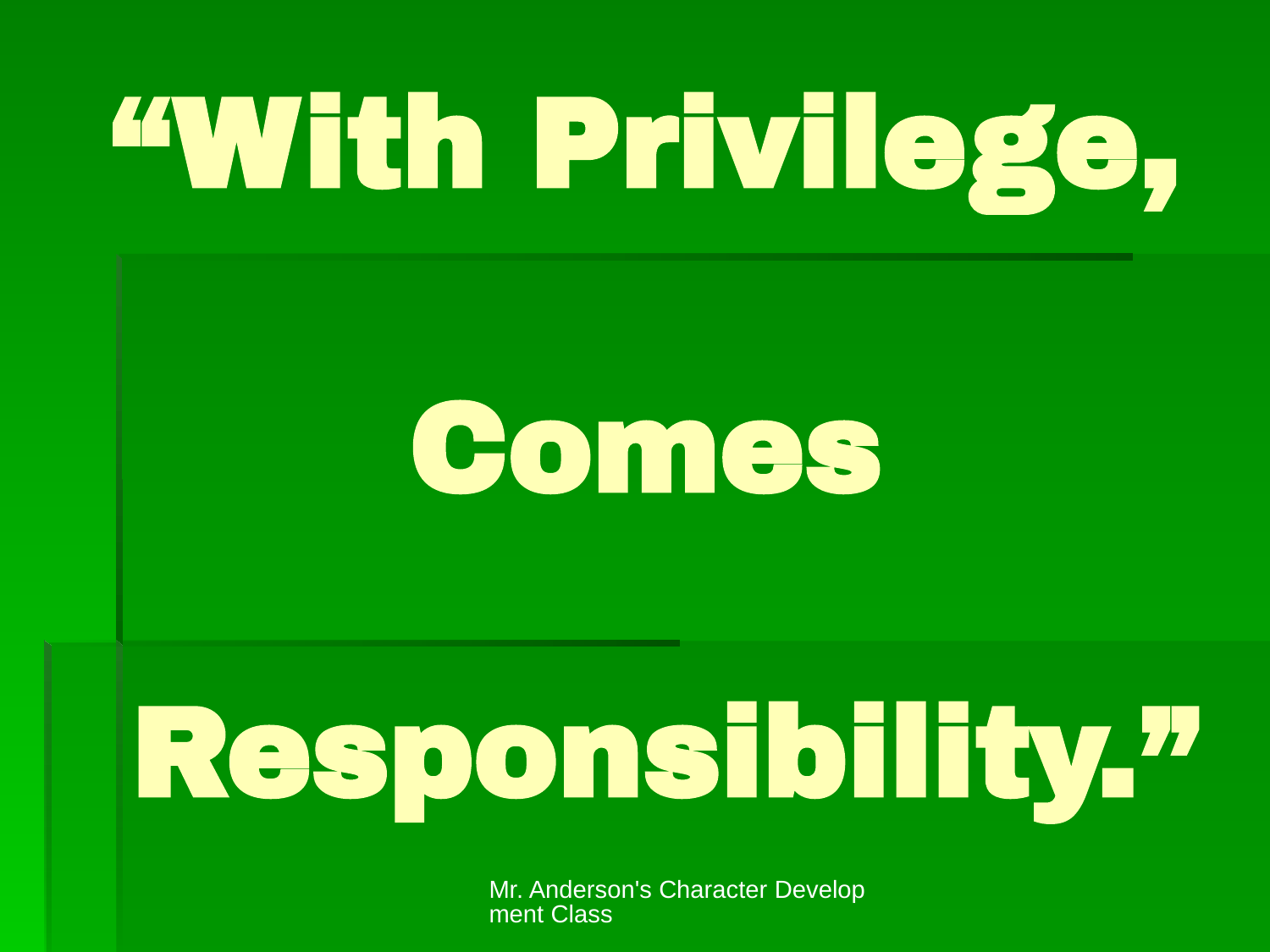

# “With Privilege, Comes Responsibility.”
Mr. Anderson's Character Development Class